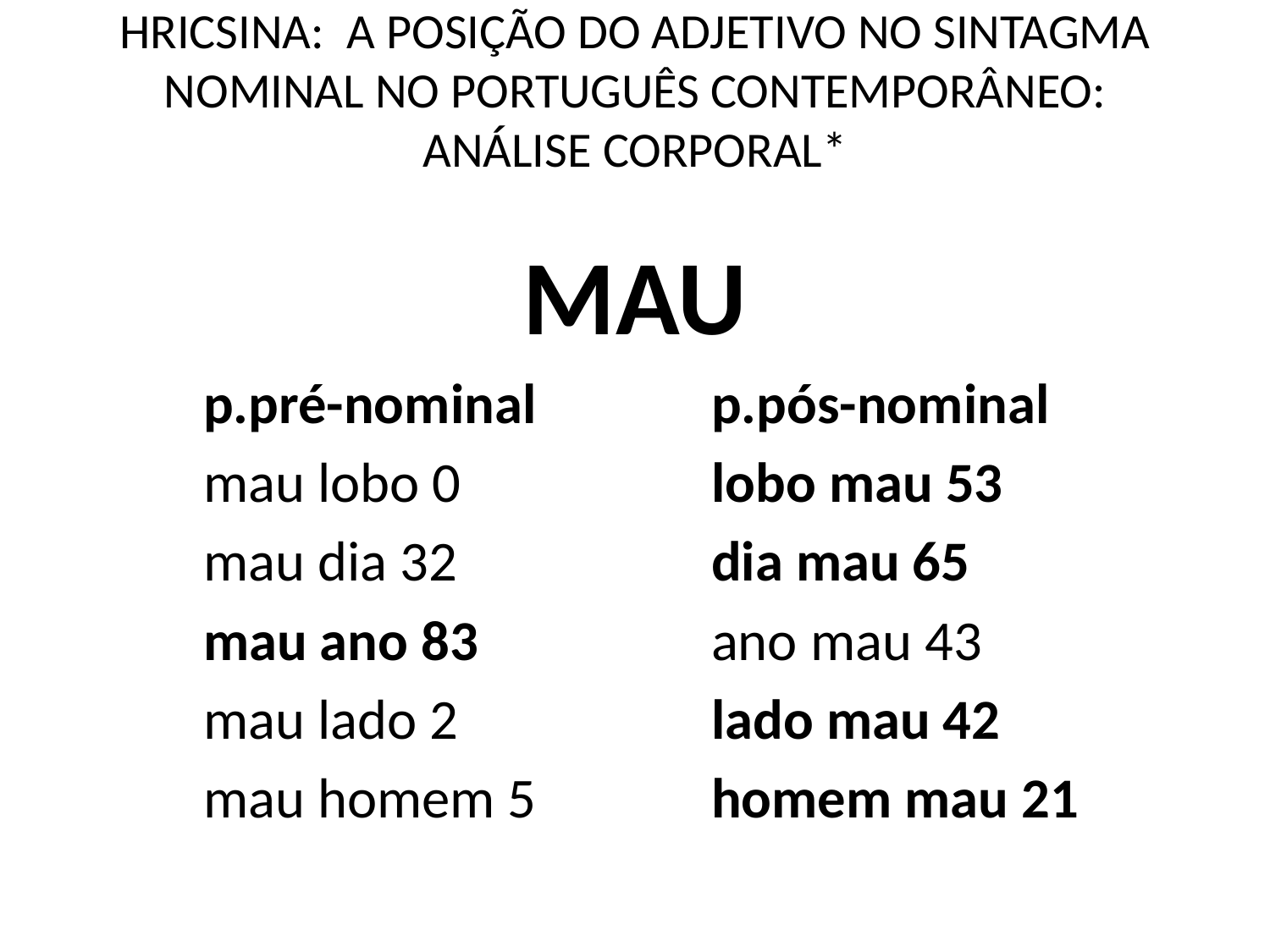

# HRICSINA:  A POSIÇÃO DO ADJETIVO NO SINTAGMA NOMINAL NO PORTUGUÊS CONTEMPORÂNEO: ANÁLISE CORPORAL*
MAU
	p.pré-nominal  		p.pós-nominal
	mau lobo 0 		lobo mau 53
	mau dia 32 		dia mau 65
	mau ano 83 		ano mau 43
	mau lado 2		lado mau 42
	mau homem 5		homem mau 21